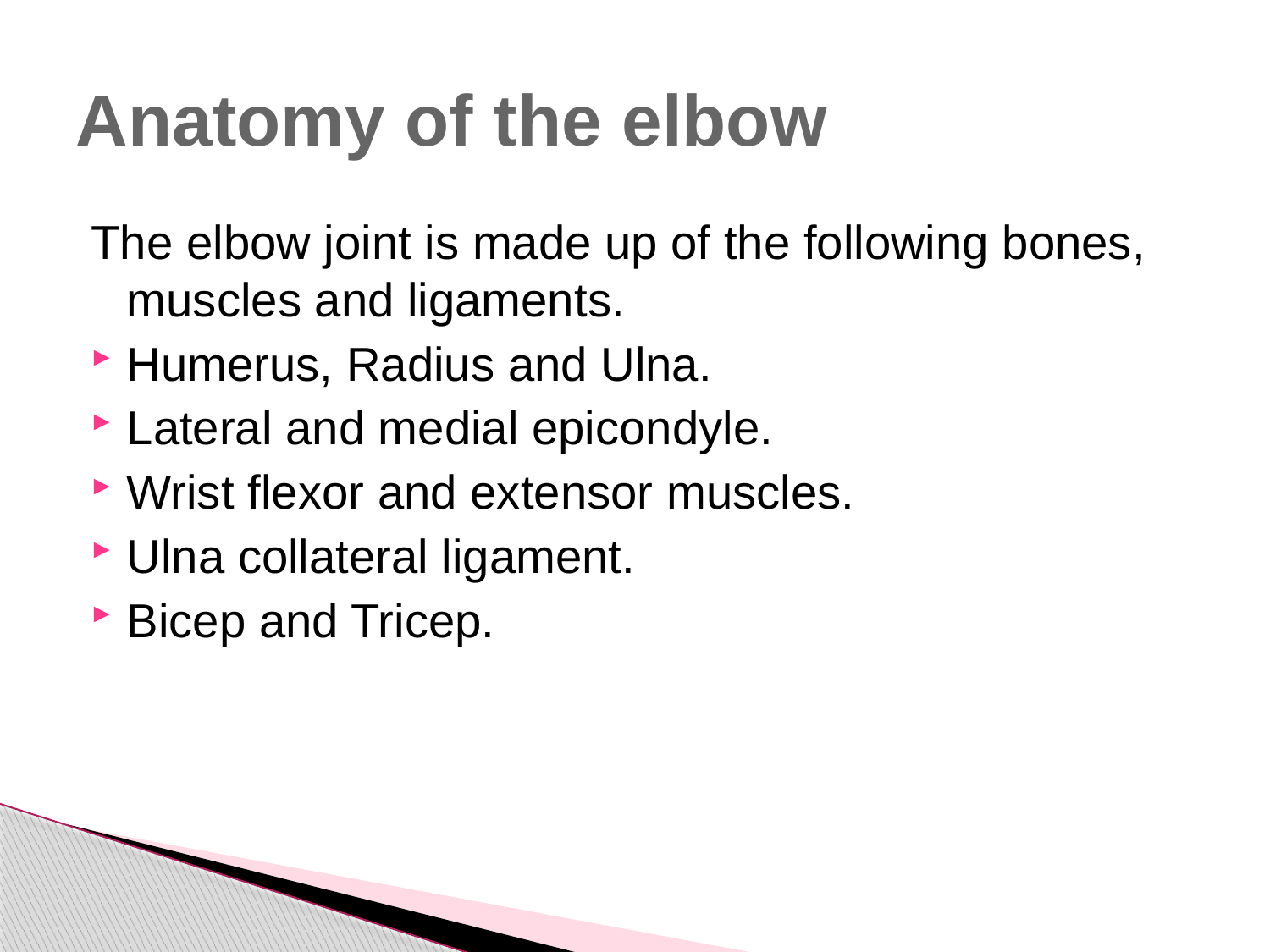

# Anatomy of the elbow
The elbow joint is made up of the following bones, muscles and ligaments.
Humerus, Radius and Ulna.
Lateral and medial epicondyle.
Wrist flexor and extensor muscles.
Ulna collateral ligament.
Bicep and Tricep.